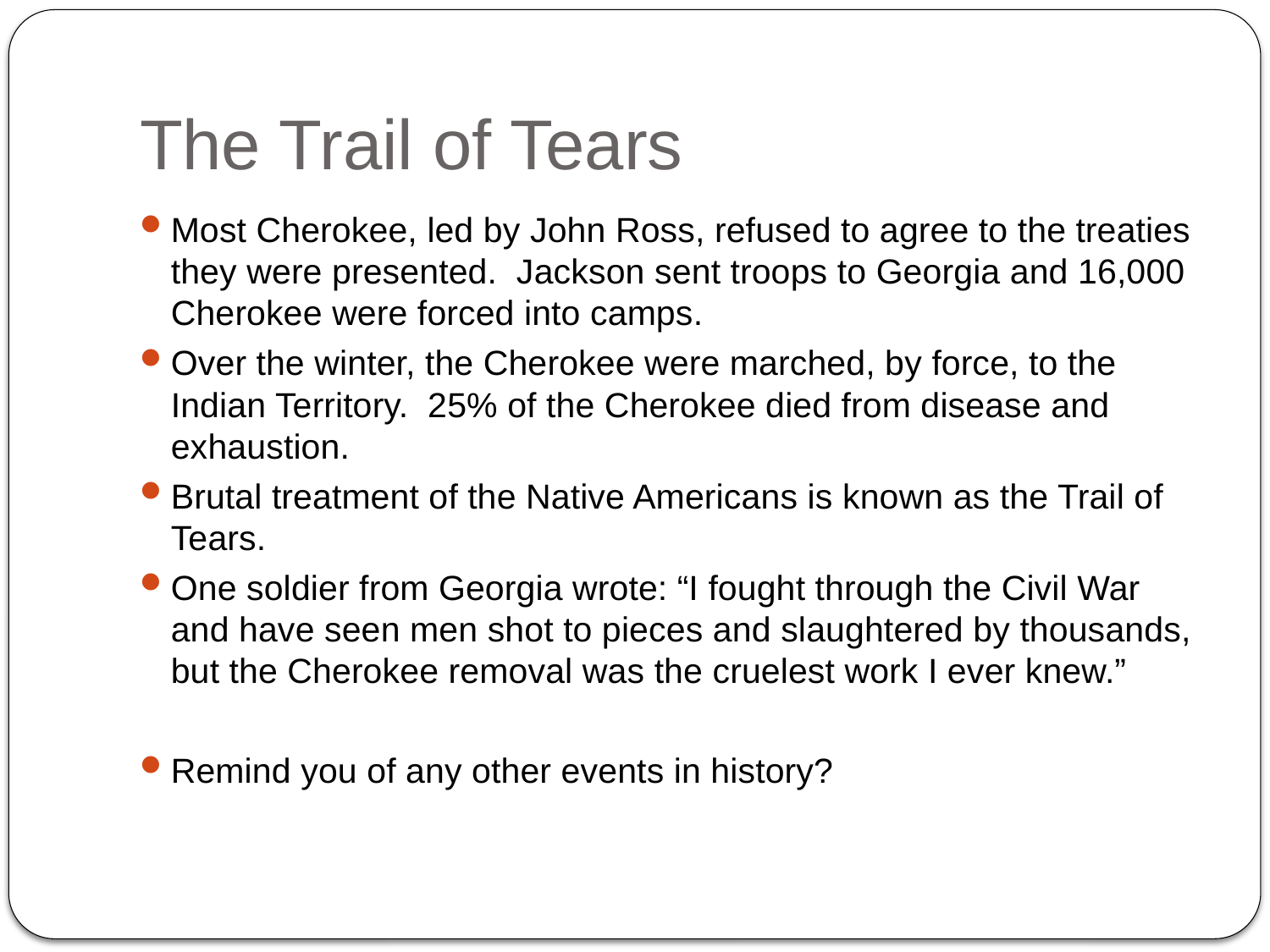

# The Trail of Tears
Most Cherokee, led by John Ross, refused to agree to the treaties they were presented.  Jackson sent troops to Georgia and 16,000 Cherokee were forced into camps.
Over the winter, the Cherokee were marched, by force, to the Indian Territory.  25% of the Cherokee died from disease and exhaustion.
Brutal treatment of the Native Americans is known as the Trail of Tears.
One soldier from Georgia wrote: “I fought through the Civil War and have seen men shot to pieces and slaughtered by thousands, but the Cherokee removal was the cruelest work I ever knew.”

Remind you of any other events in history?